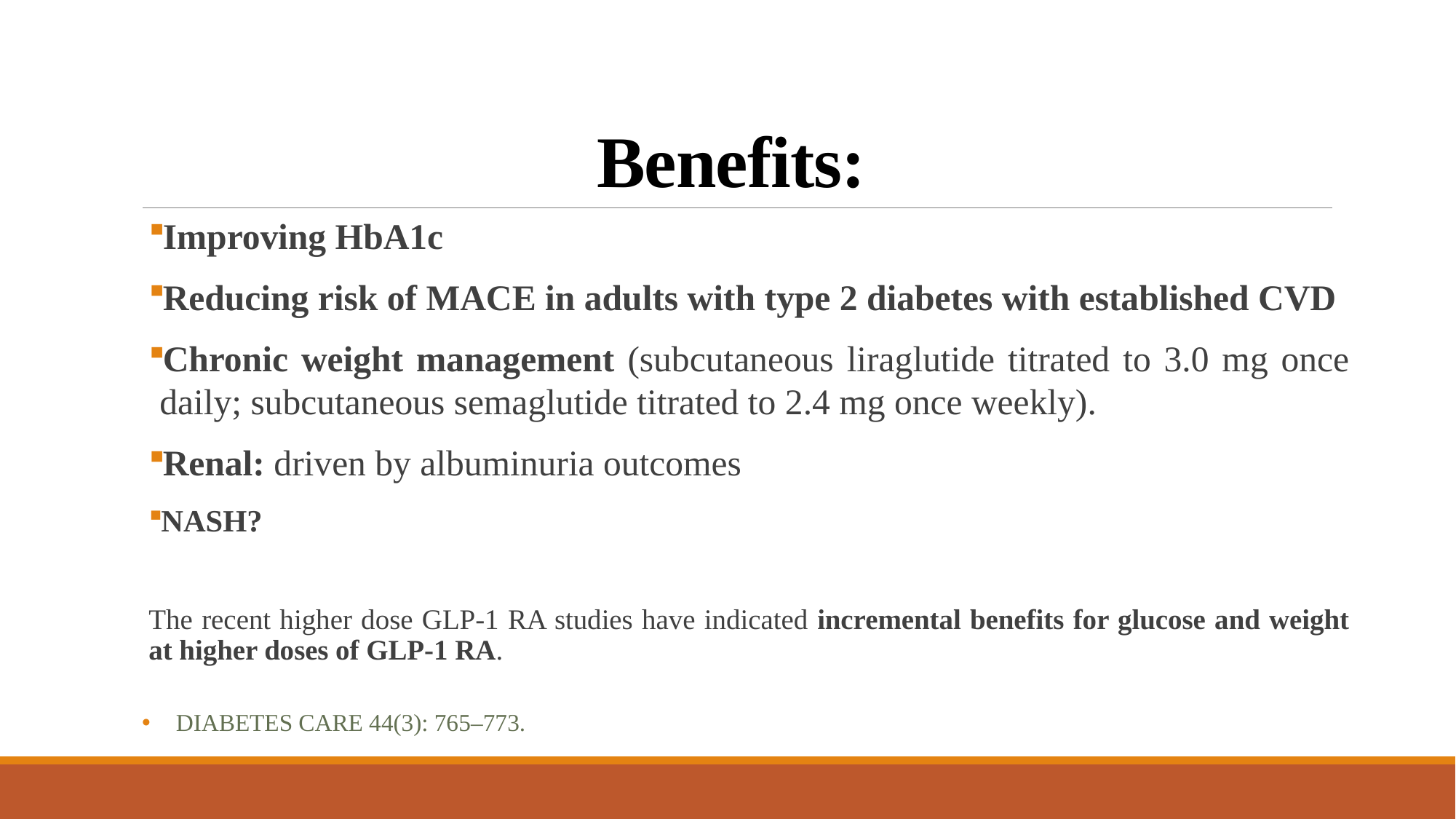

# Benefits:
Improving HbA1c
Reducing risk of MACE in adults with type 2 diabetes with established CVD
Chronic weight management (subcutaneous liraglutide titrated to 3.0 mg once daily; subcutaneous semaglutide titrated to 2.4 mg once weekly).
Renal: driven by albuminuria outcomes
NASH?

The recent higher dose GLP-1 RA studies have indicated incremental benefits for glucose and weight at higher doses of GLP-1 RA.
Diabetes Care 44(3): 765–773.